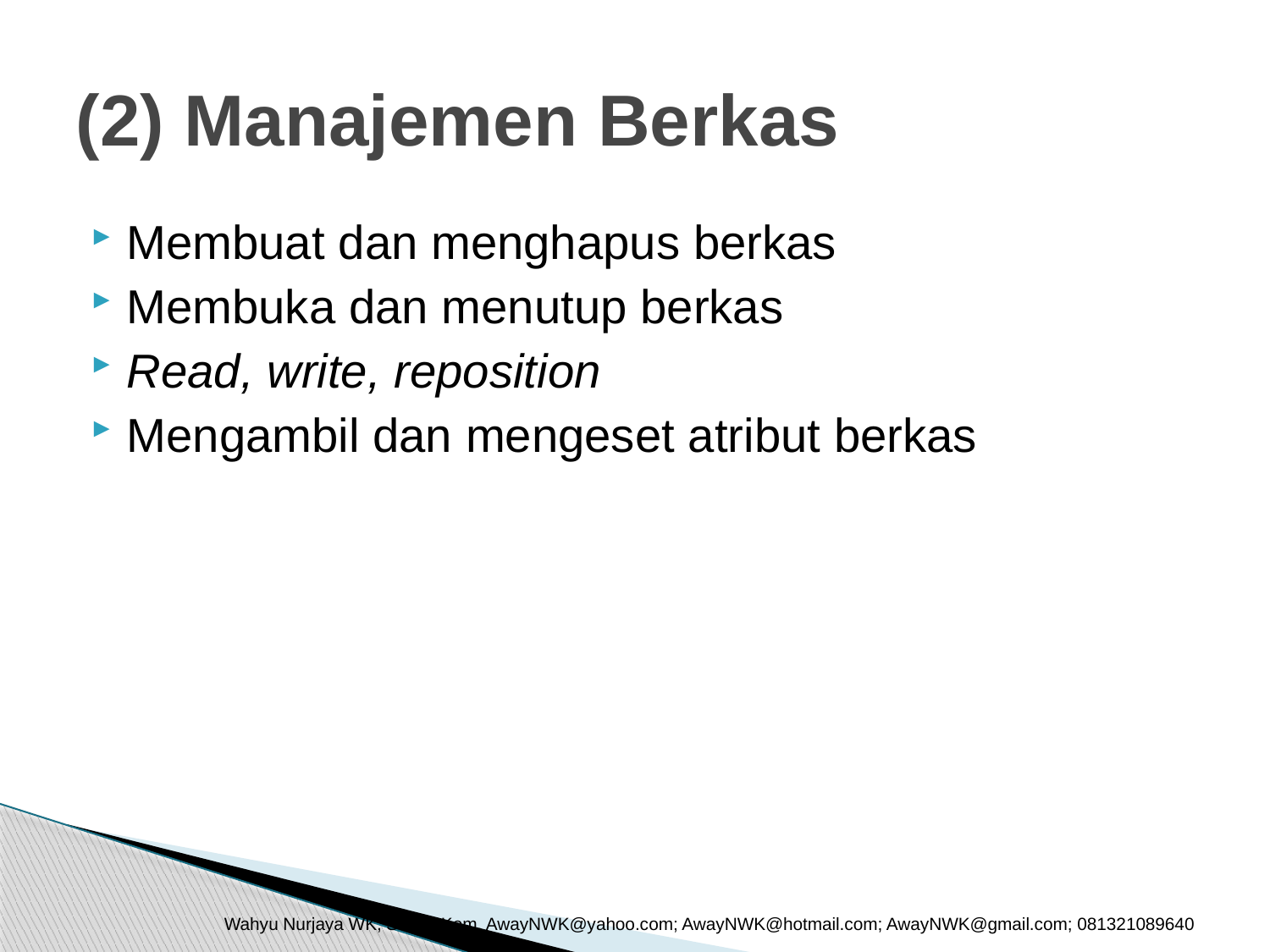

# (2) Manajemen Berkas
Membuat dan menghapus berkas
Membuka dan menutup berkas
Read, write, reposition
Mengambil dan mengeset atribut berkas
Wahyu Nurjaya WK, ST., M.Kom. AwayNWK@yahoo.com; AwayNWK@hotmail.com; AwayNWK@gmail.com; 081321089640